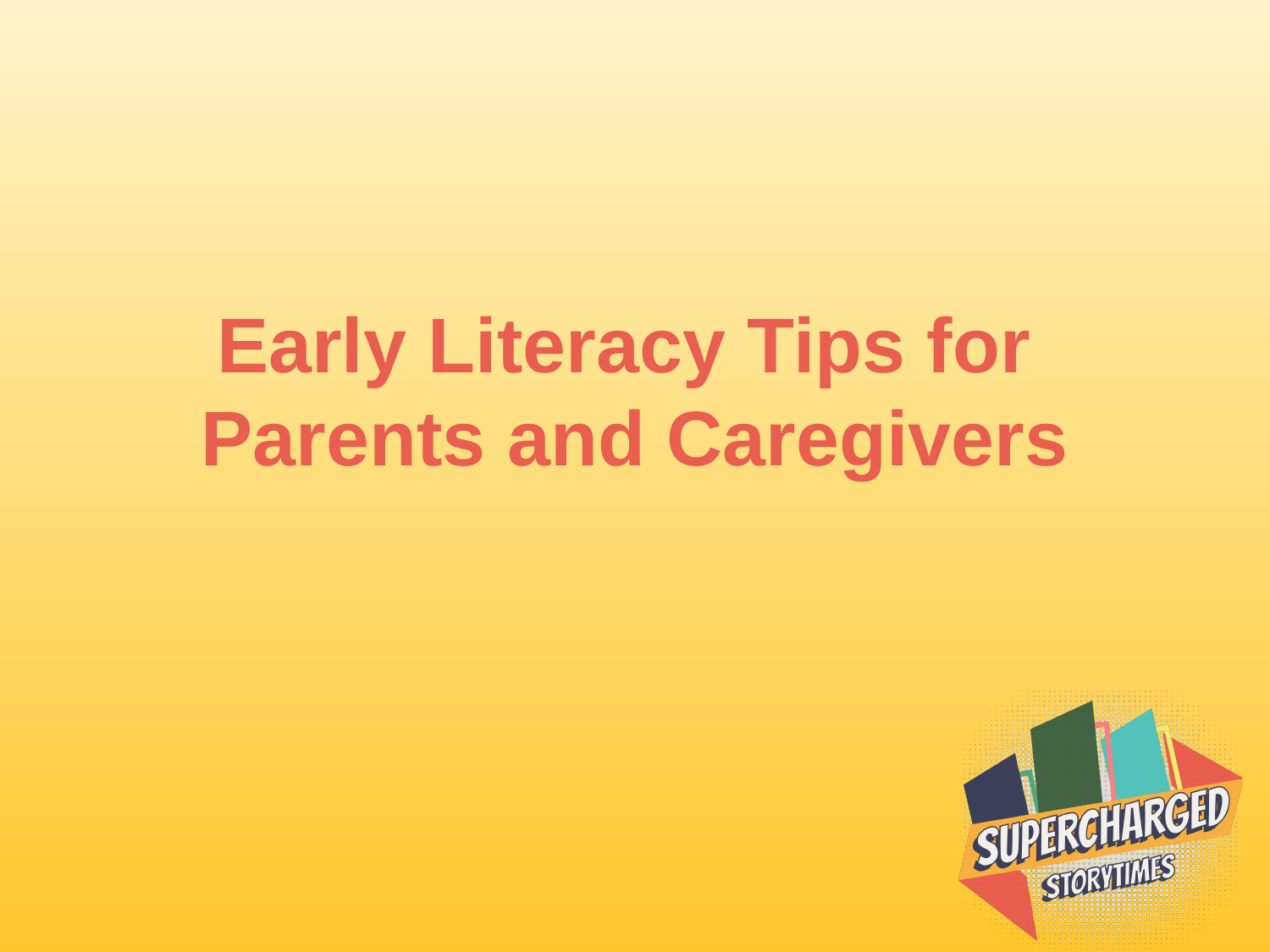

# Early Literacy Tips for Parents and Caregivers